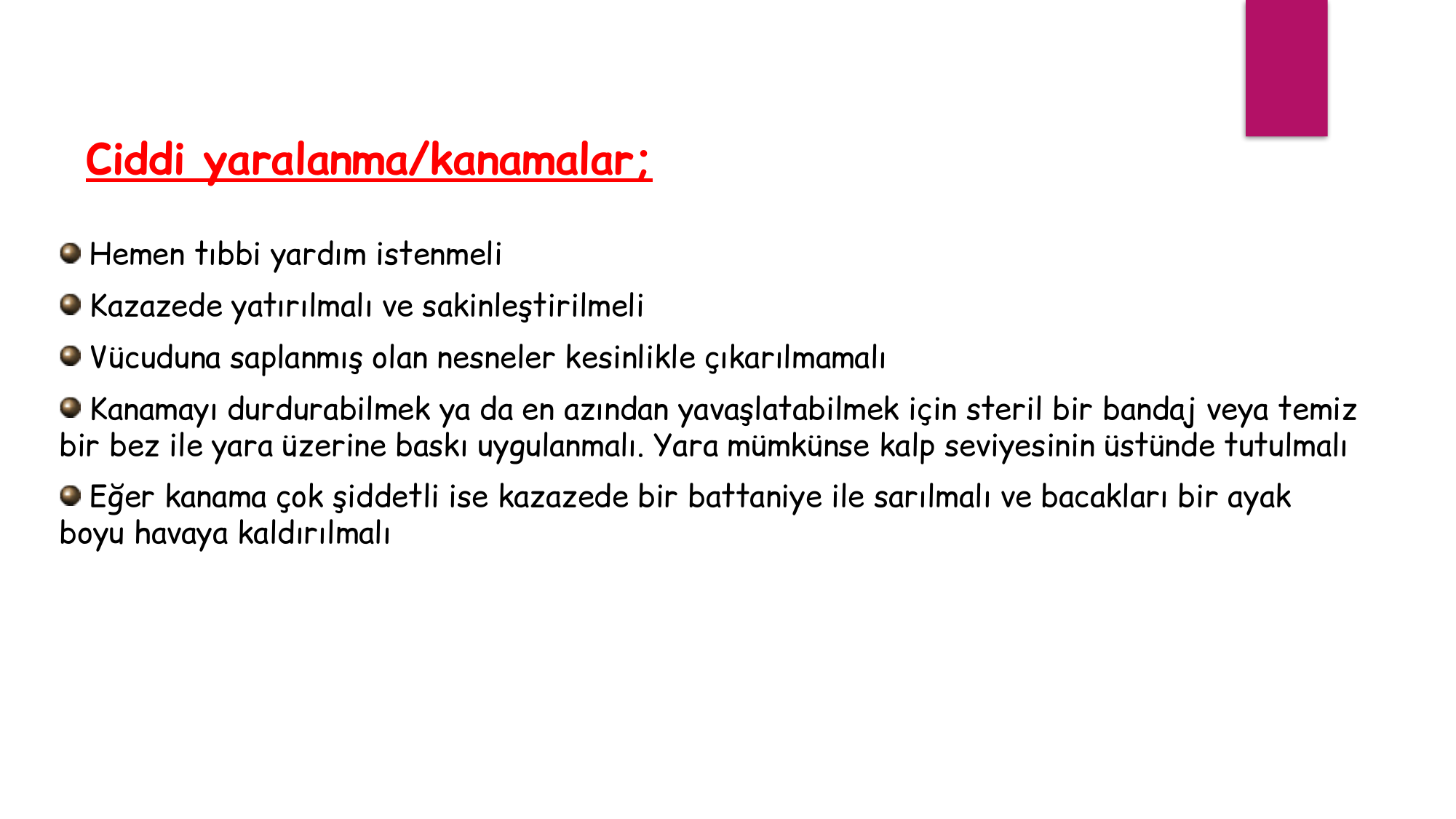

Ciddi yaralanma/kanamalar;
 Hemen tıbbi yardım istenmeli
 Kazazede yatırılmalı ve sakinleştirilmeli
 Vücuduna saplanmış olan nesneler kesinlikle çıkarılmamalı
 Kanamayı durdurabilmek ya da en azından yavaşlatabilmek için steril bir bandaj veya temiz bir bez ile yara üzerine baskı uygulanmalı. Yara mümkünse kalp seviyesinin üstünde tutulmalı
 Eğer kanama çok şiddetli ise kazazede bir battaniye ile sarılmalı ve bacakları bir ayak boyu havaya kaldırılmalı